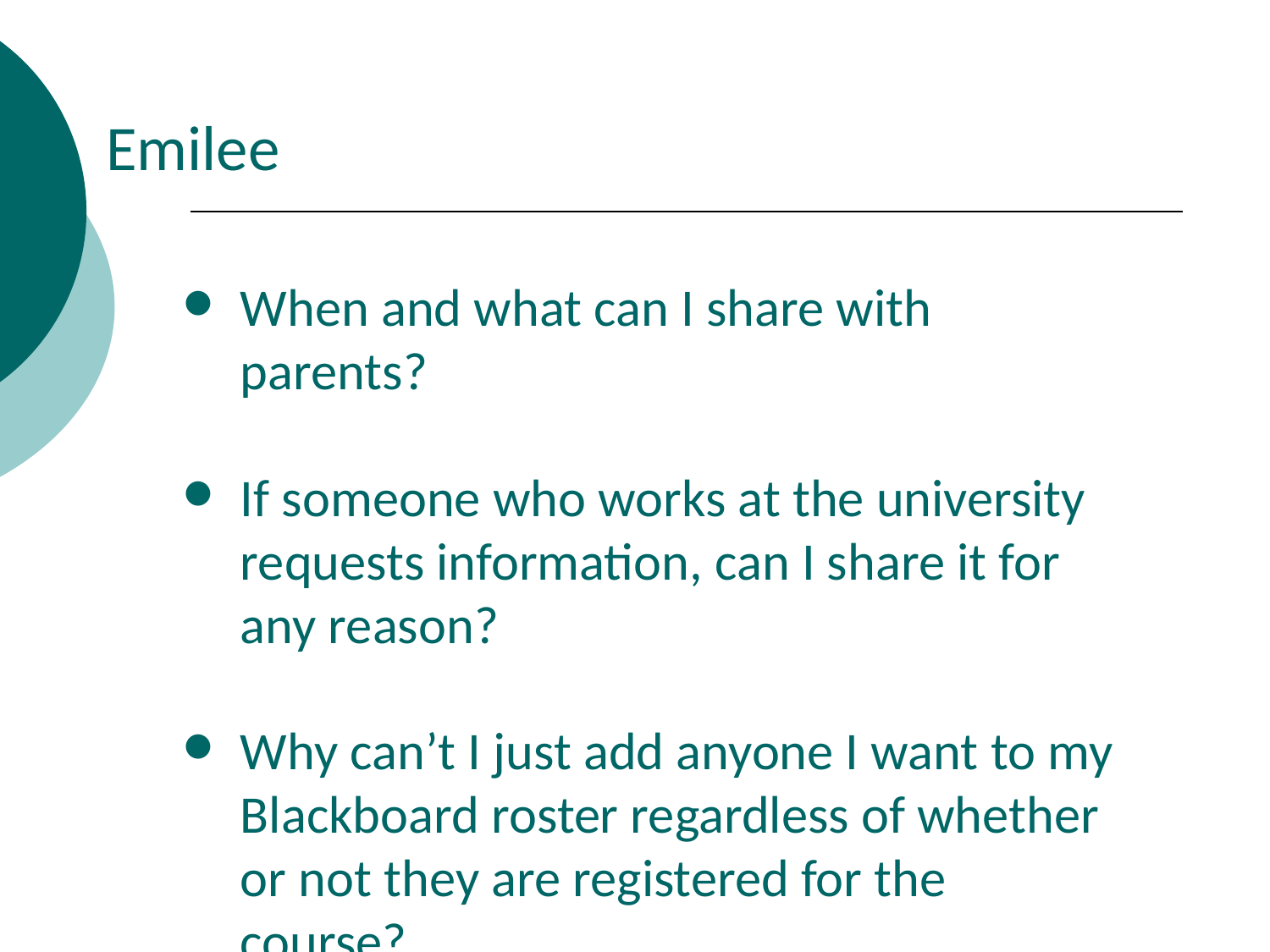

Emilee
When and what can I share with parents?

If someone who works at the university requests information, can I share it for any reason?

Why can’t I just add anyone I want to my Blackboard roster regardless of whether or not they are registered for the course?